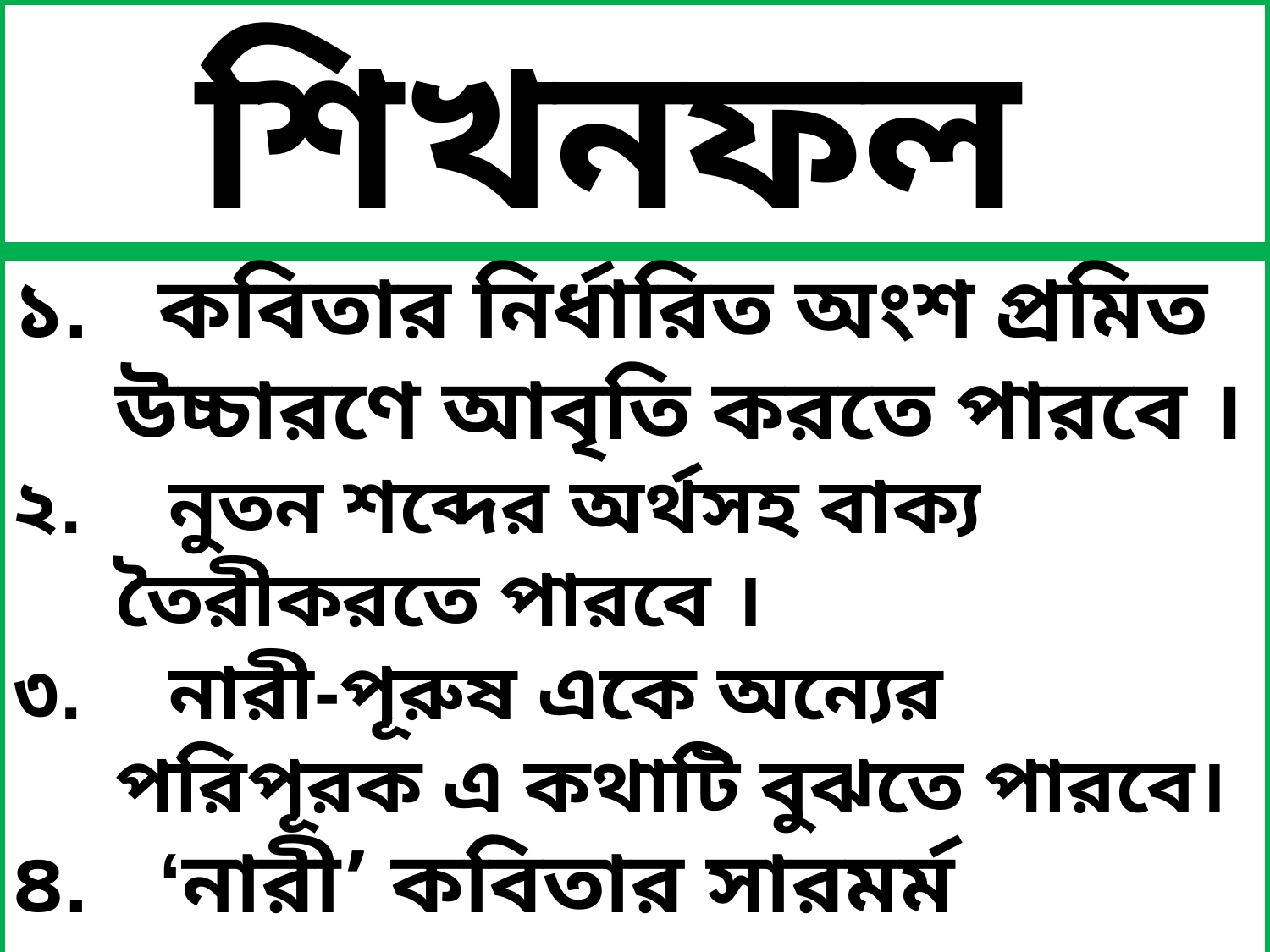

শিখনফল
১.   কবিতার নির্ধারিত অংশ প্রমিত উচ্চারণে আবৃতি করতে পারবে ।
২.    নুতন শব্দের অর্থসহ বাক্য তৈরীকরতে পারবে ।
৩.    নারী-পূরুষ একে অন্যের পরিপূরক এ কথাটি বুঝতে পারবে।
৪.   ‘নারী’ কবিতার সারমর্ম আলোচনা করতে পারবে ।